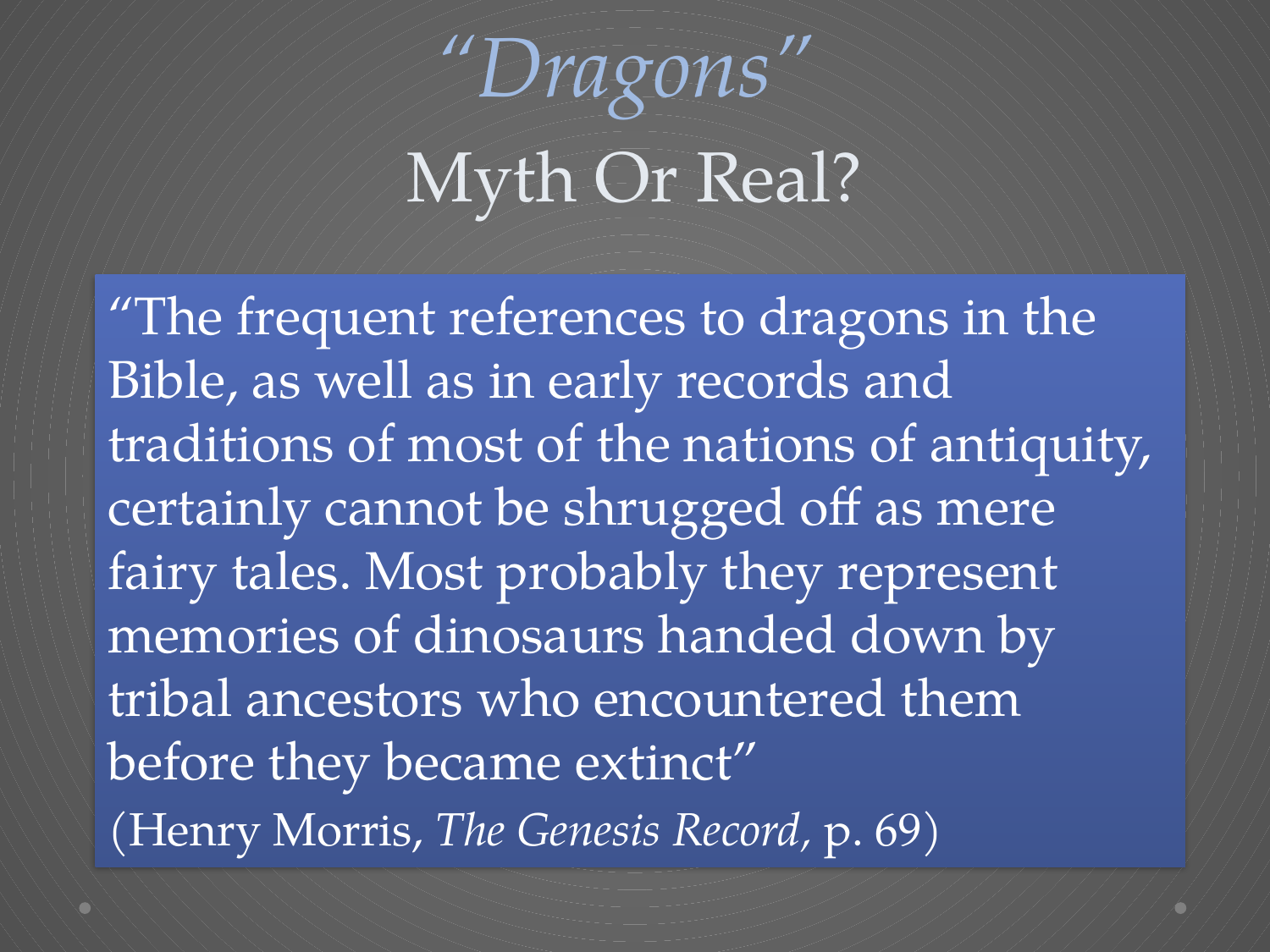

# “Dragons” Myth Or Real?
“The frequent references to dragons in the Bible, as well as in early records and traditions of most of the nations of antiquity, certainly cannot be shrugged off as mere fairy tales. Most probably they represent memories of dinosaurs handed down by tribal ancestors who encountered them before they became extinct”
(Henry Morris, The Genesis Record, p. 69)